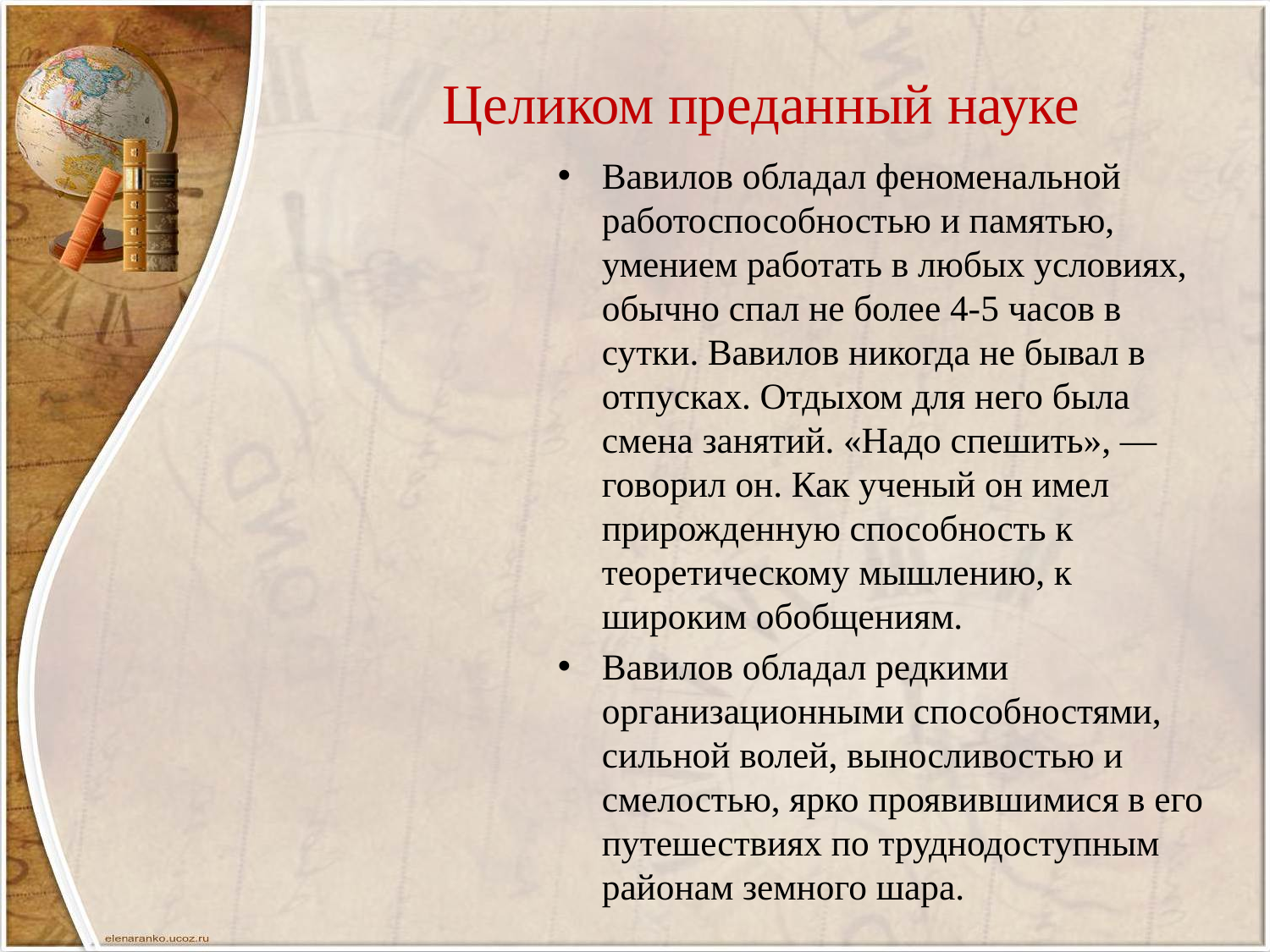

# Целиком преданный науке
Вавилов обладал феноменальной работоспособностью и памятью, умением работать в любых условиях, обычно спал не более 4-5 часов в сутки. Вавилов никогда не бывал в отпусках. Отдыхом для него была смена занятий. «Надо спешить», — говорил он. Как ученый он имел прирожденную способность к теоретическому мышлению, к широким обобщениям.
Вавилов обладал редкими организационными способностями, сильной волей, выносливостью и смелостью, ярко проявившимися в его путешествиях по труднодоступным районам земного шара.